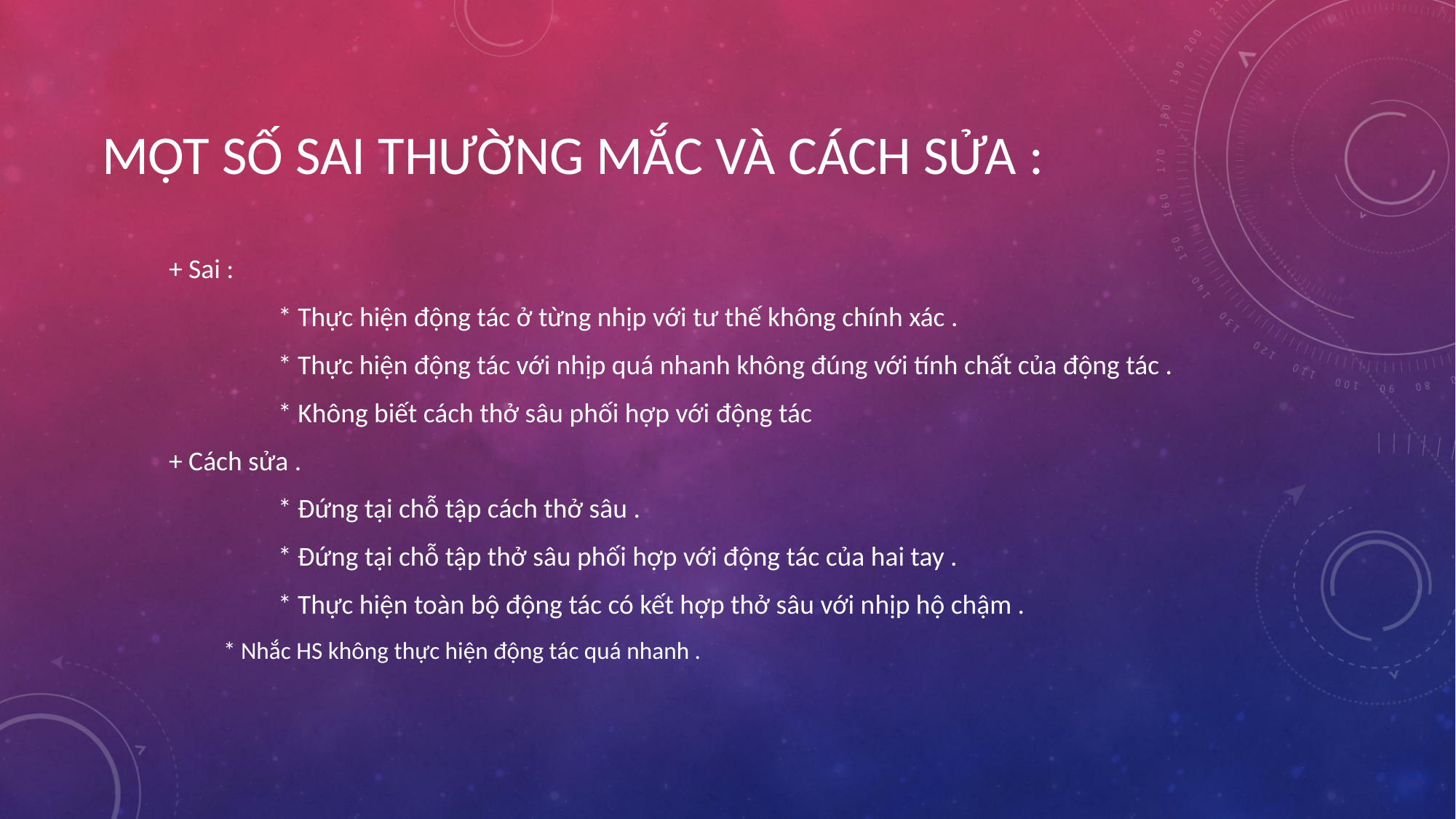

# Một số sai thường mắc và cách sửa :
+ Sai :
	* Thực hiện động tác ở từng nhịp với tư thế không chính xác .
	* Thực hiện động tác với nhịp quá nhanh không đúng với tính chất của động tác .
	* Không biết cách thở sâu phối hợp với động tác
+ Cách sửa .
	* Đứng tại chỗ tập cách thở sâu .
	* Đứng tại chỗ tập thở sâu phối hợp với động tác của hai tay .
	* Thực hiện toàn bộ động tác có kết hợp thở sâu với nhịp hộ chậm .
* Nhắc HS không thực hiện động tác quá nhanh .